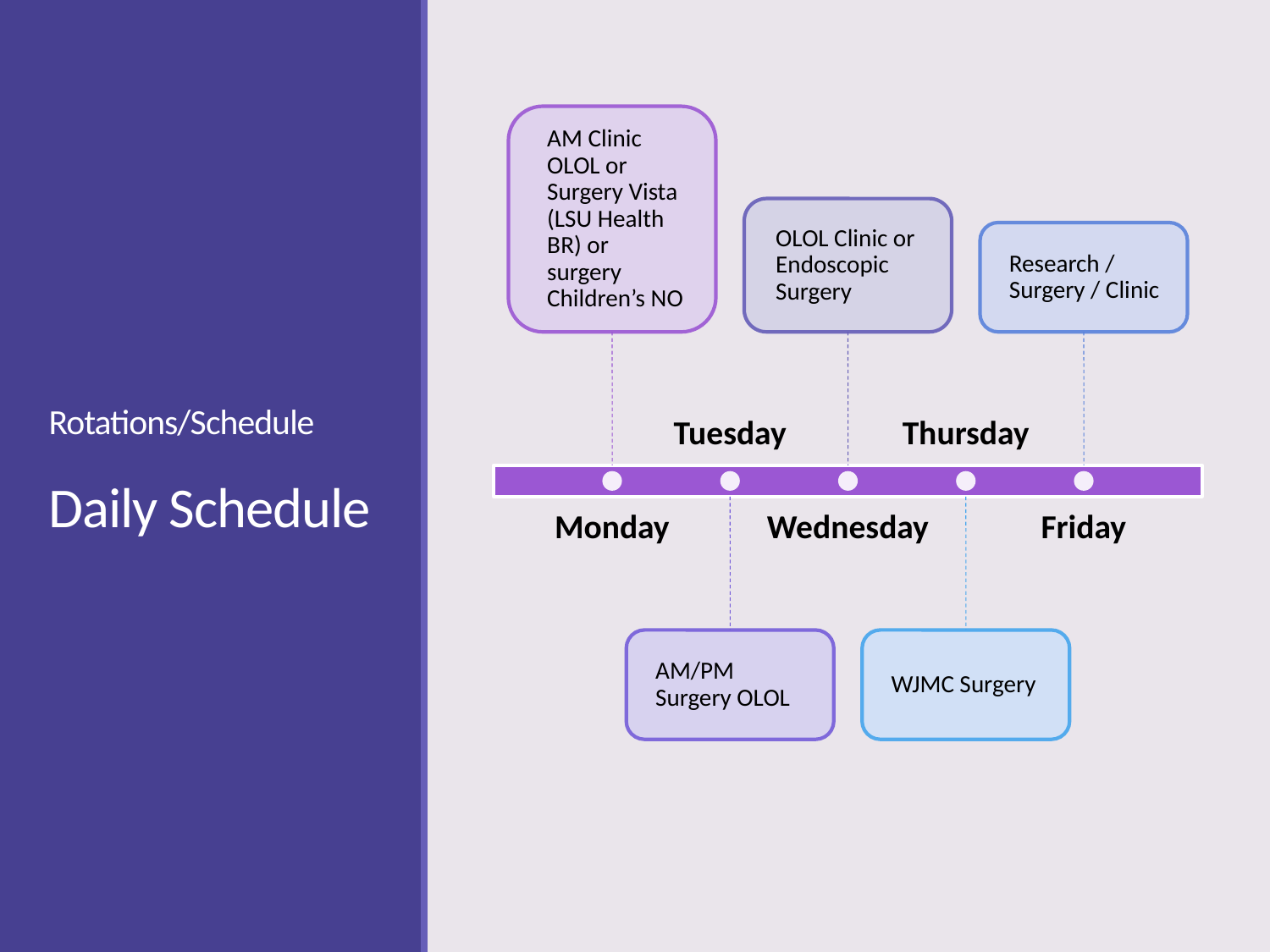

# Rotations/Schedule Daily Schedule
Monday
AM Clinic OLOL or Surgery Vista (LSU Health BR) or surgery Children’s NO
Tuesday
AM/PM Surgery OLOL
Wednesday
OLOL Clinic or Endoscopic Surgery
Thursday
WJMC Surgery
Friday
Research / Surgery / Clinic